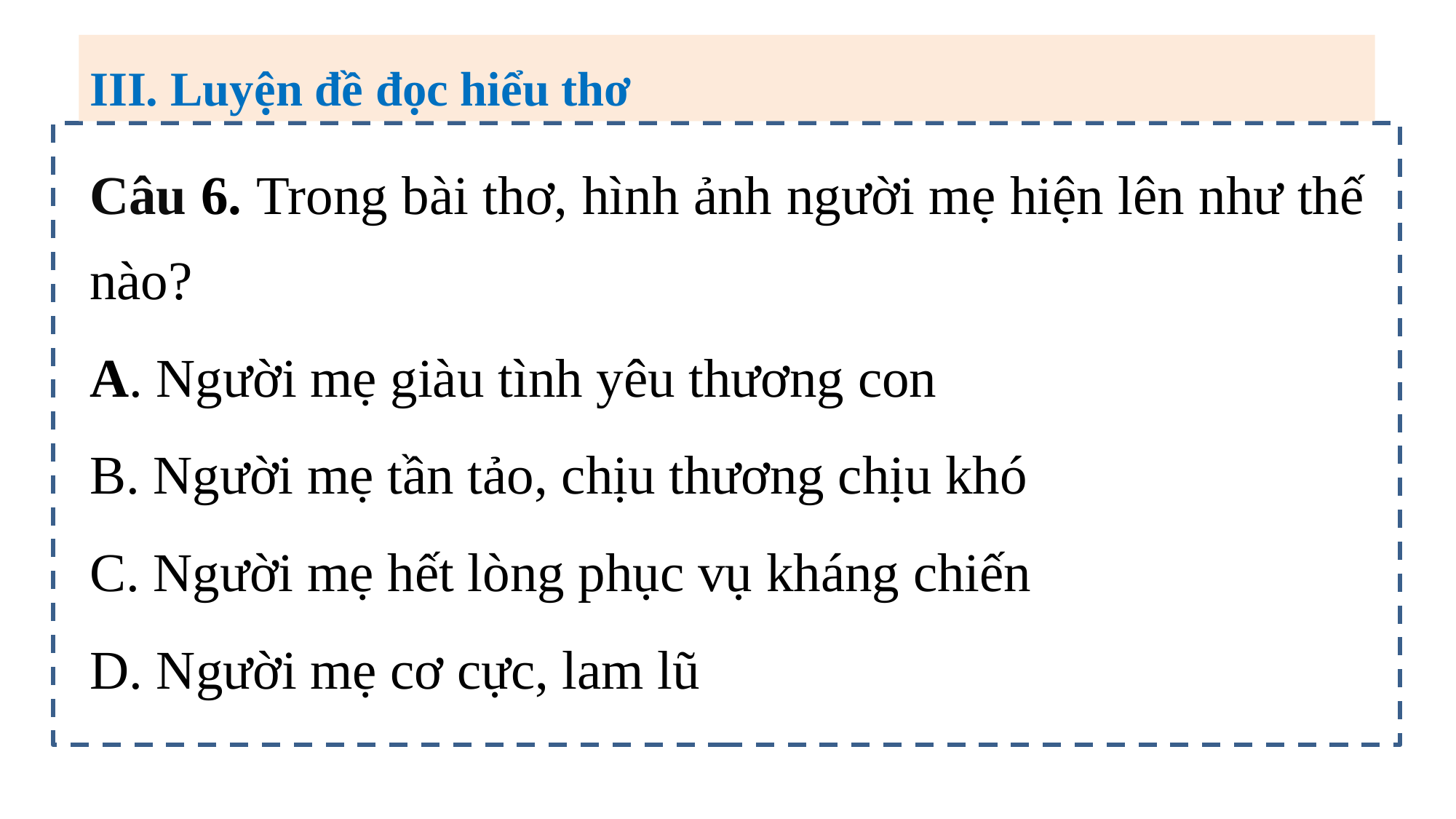

III. Luyện đề đọc hiểu thơ

Câu 6. Trong bài thơ, hình ảnh người mẹ hiện lên như thế nào?
A. Người mẹ giàu tình yêu thương con
B. Người mẹ tần tảo, chịu thương chịu khó
C. Người mẹ hết lòng phục vụ kháng chiến
D. Người mẹ cơ cực, lam lũ